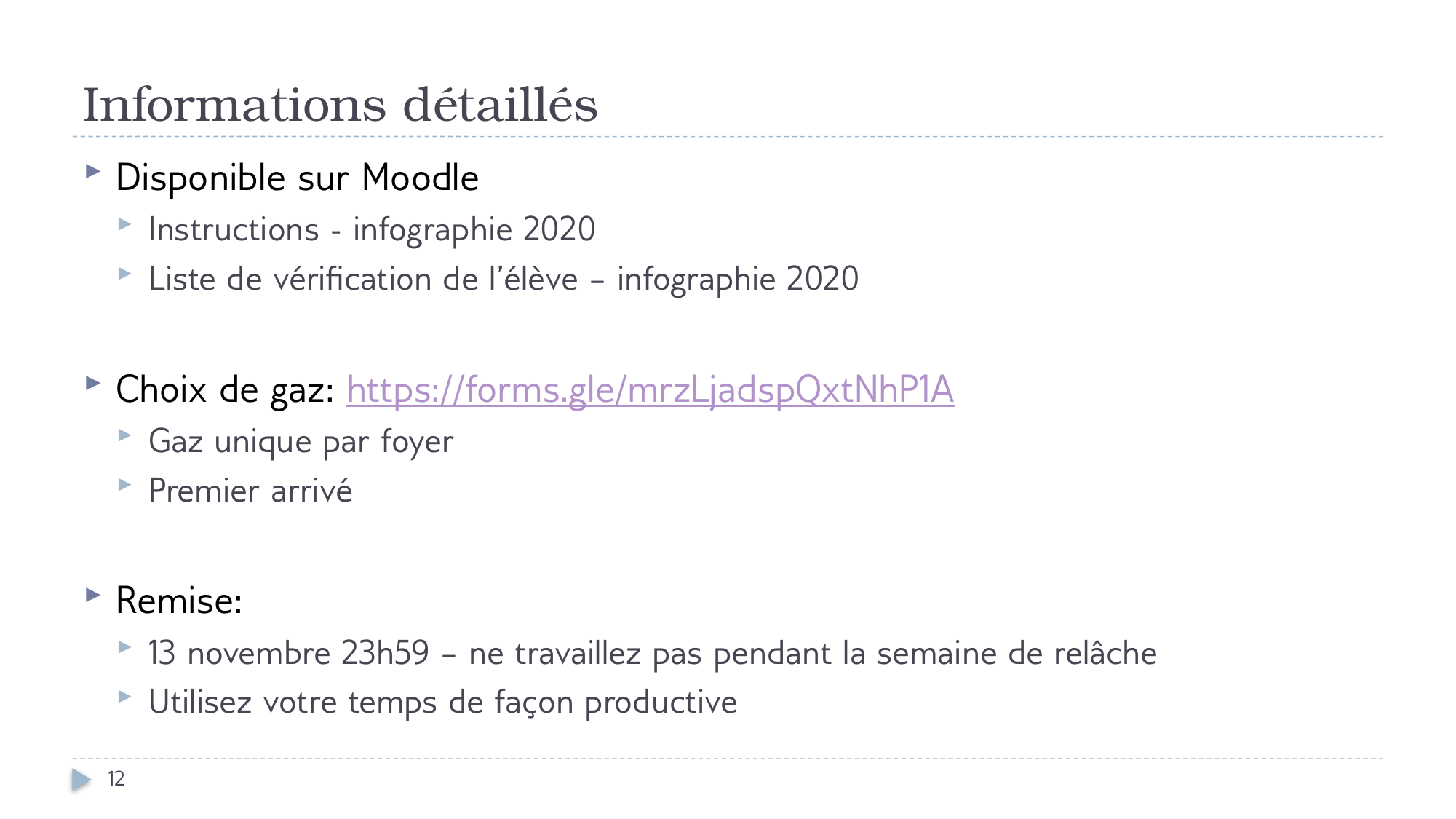

# Informations détaillés
Disponible sur Moodle
Instructions - infographie 2020
Liste de vérification de l’élève – infographie 2020

Choix de gaz: https://forms.gle/mrzLjadspQxtNhP1A
Gaz unique par foyer
Premier arrivé

Remise:
13 novembre 23h59 – ne travaillez pas pendant la semaine de relâche
Utilisez votre temps de façon productive
12